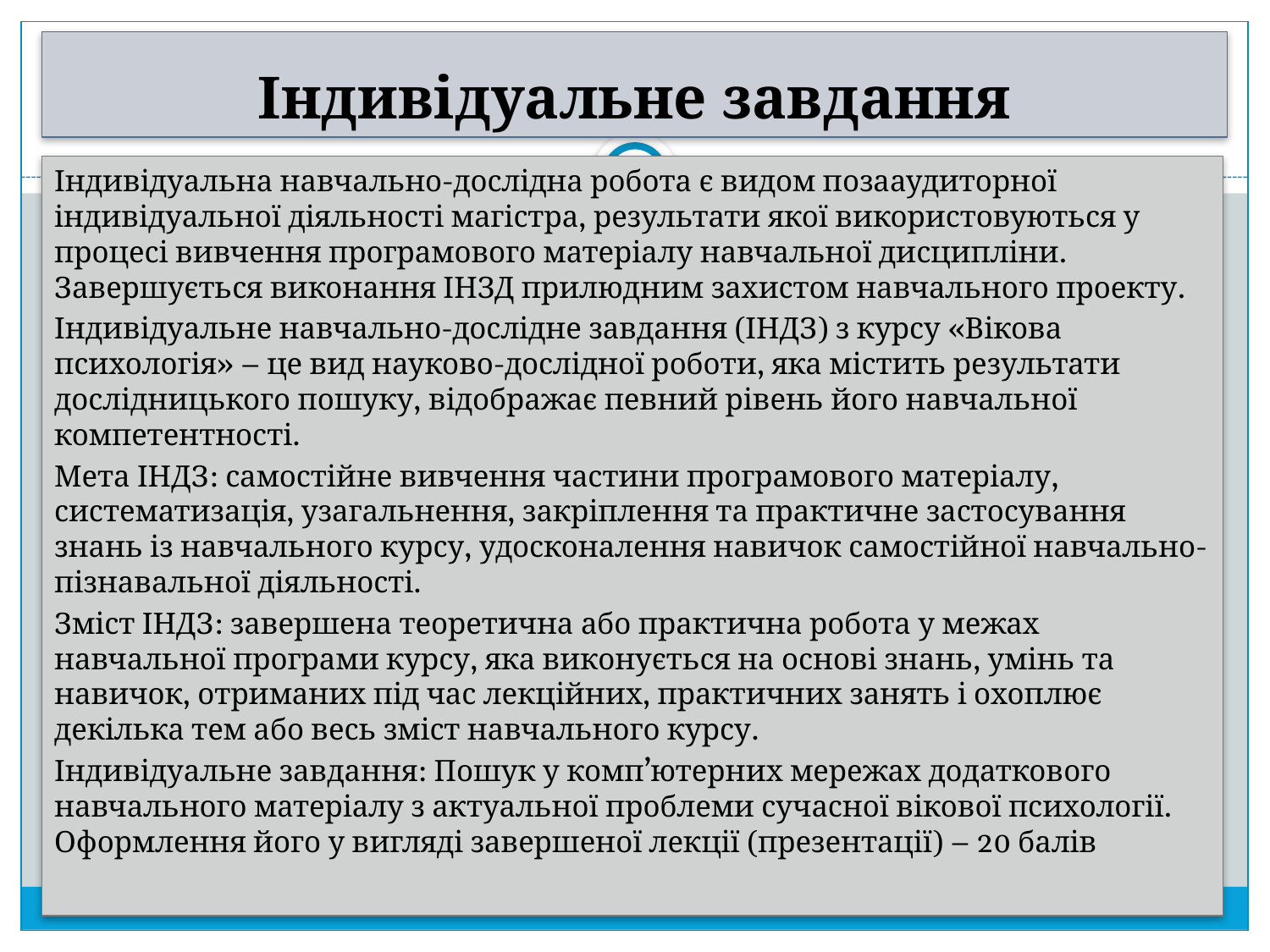

# Індивідуальне завдання
Індивідуальна навчально-дослідна робота є видом позааудиторної індивідуальної діяльності магістра, результати якої використовуються у процесі вивчення програмового матеріалу навчальної дисципліни. Завершується виконання ІНЗД прилюдним захистом навчального проекту.
Індивідуальне навчально-дослідне завдання (ІНДЗ) з курсу «Вікова психологія» – це вид науково-дослідної роботи, яка містить результати дослідницького пошуку, відображає певний рівень його навчальної компетентності.
Мета ІНДЗ: самостійне вивчення частини програмового матеріалу, систематизація, узагальнення, закріплення та практичне застосування знань із навчального курсу, удосконалення навичок самостійної навчально-пізнавальної діяльності.
Зміст ІНДЗ: завершена теоретична або практична робота у межах навчальної програми курсу, яка виконується на основі знань, умінь та навичок, отриманих під час лекційних, практичних занять і охоплює декілька тем або весь зміст навчального курсу.
Індивідуальне завдання: Пошук у комп’ютерних мережах додаткового навчального матеріалу з актуальної проблеми сучасної вікової психології. Оформлення його у вигляді завершеної лекції (презентації) – 20 балів